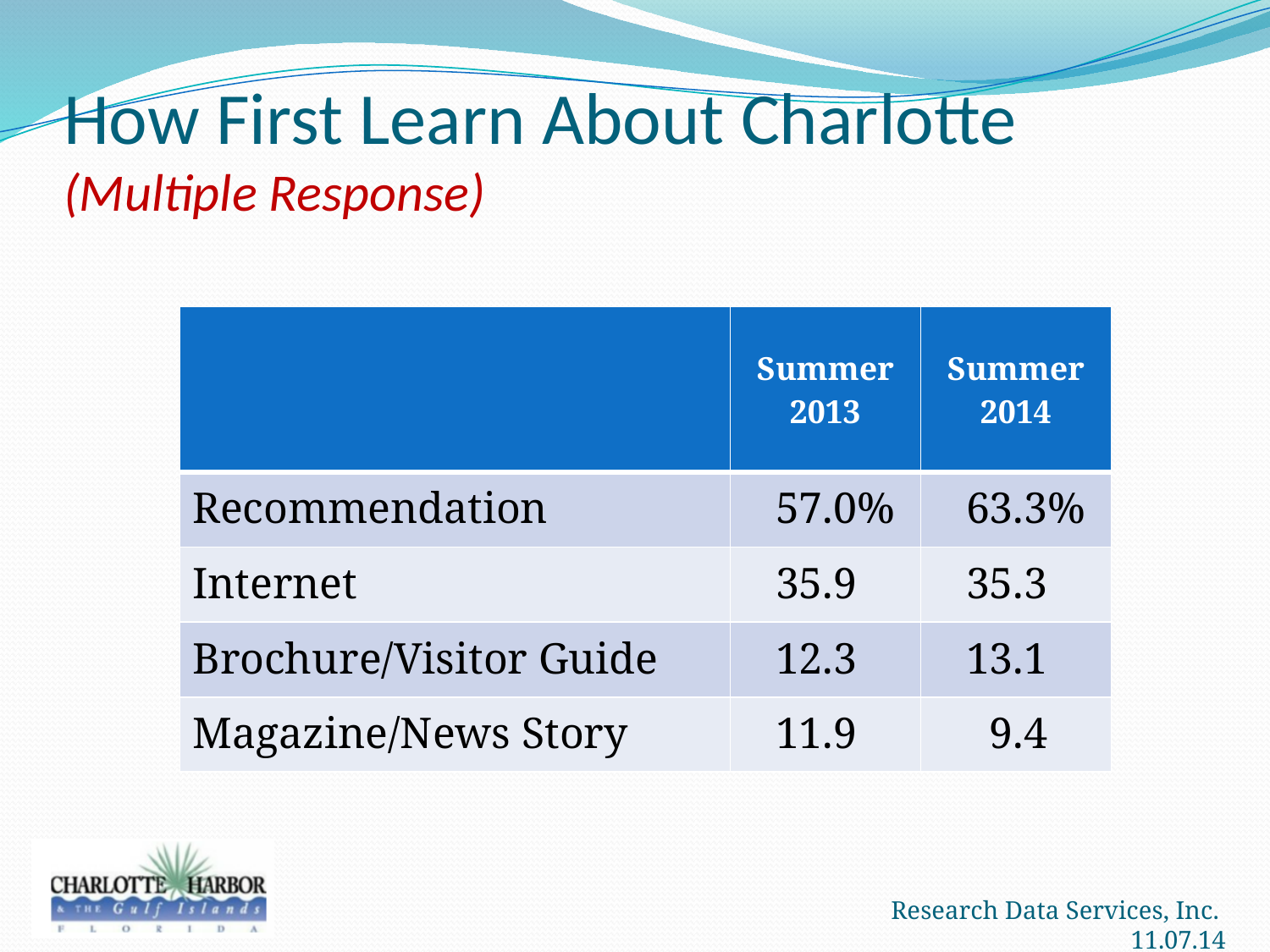

# How First Learn About Charlotte (Multiple Response)
|  | Summer 2013 | Summer 2014 |
| --- | --- | --- |
| Recommendation | 57.0% | 63.3% |
| Internet | 35.9 | 35.3 |
| Brochure/Visitor Guide | 12.3 | 13.1 |
| Magazine/News Story | 11.9 | 9.4 |